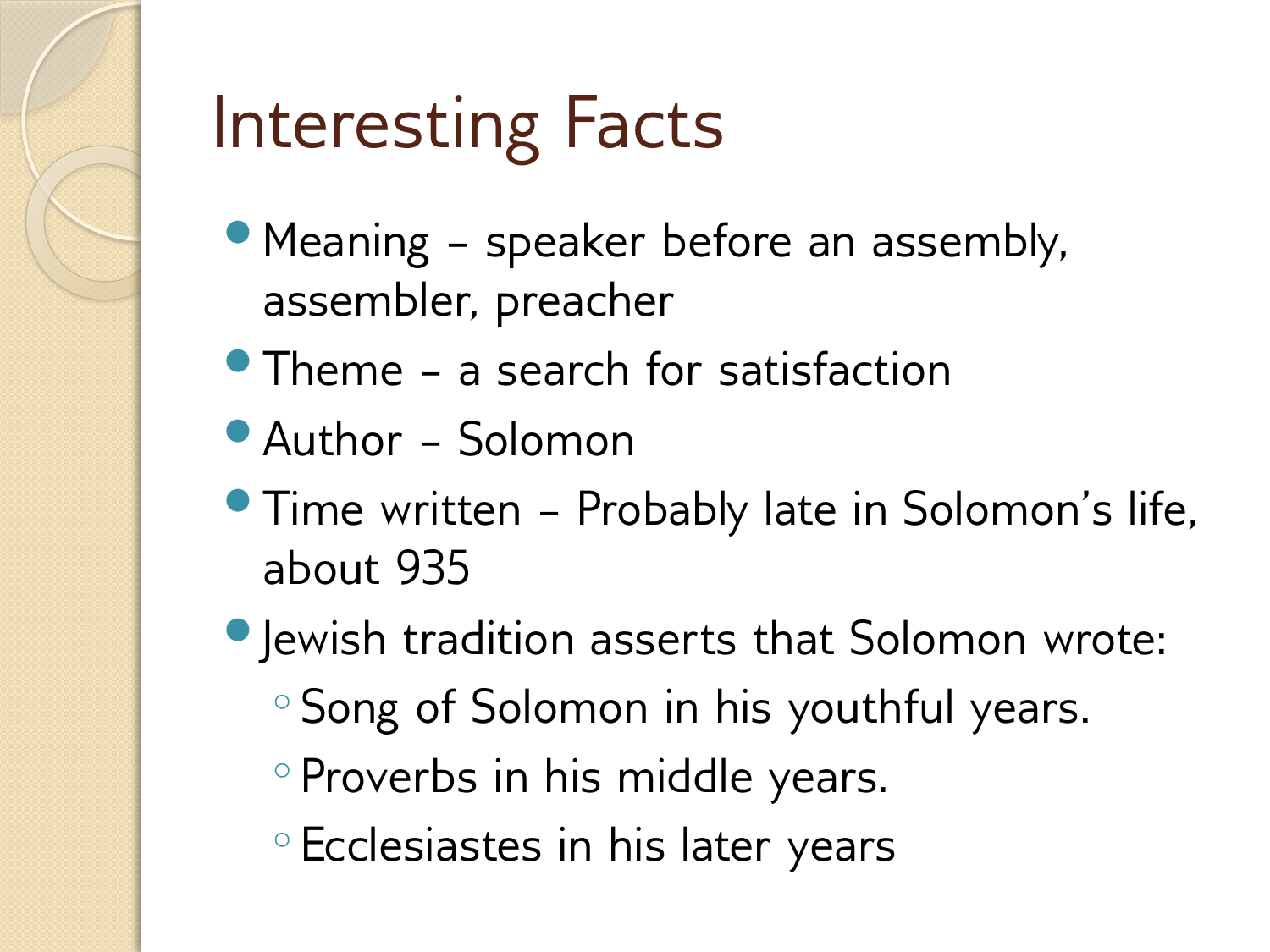

# Interesting Facts
Meaning – speaker before an assembly, assembler, preacher
Theme – a search for satisfaction
Author – Solomon
Time written – Probably late in Solomon’s life, about 935
Jewish tradition asserts that Solomon wrote:
Song of Solomon in his youthful years.
Proverbs in his middle years.
Ecclesiastes in his later years